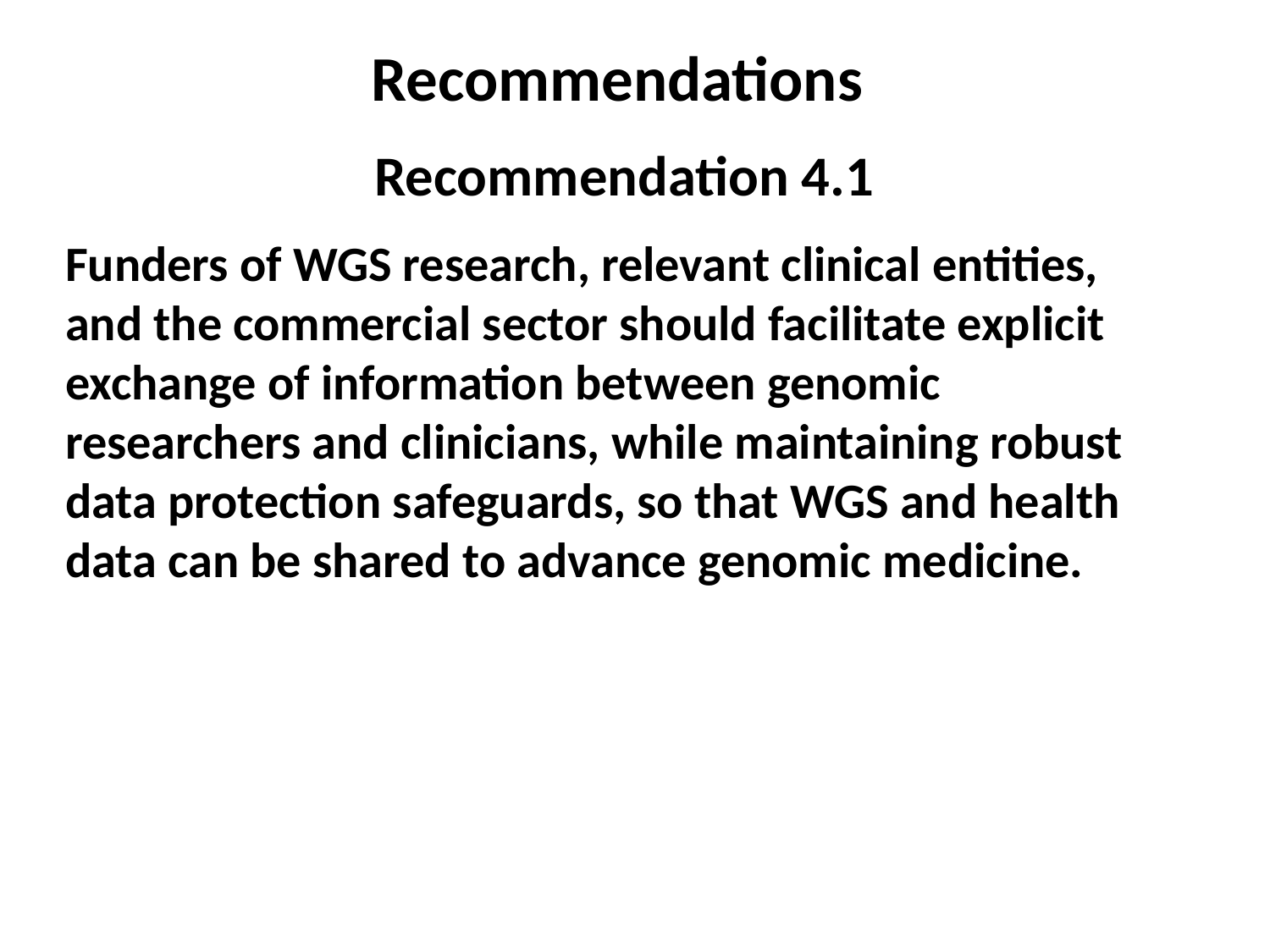

Recommendations

Recommendation 4.1

Funders of WGS research, relevant clinical entities, and the commercial sector should facilitate explicit exchange of information between genomic researchers and clinicians, while maintaining robust data protection safeguards, so that WGS and health data can be shared to advance genomic medicine.